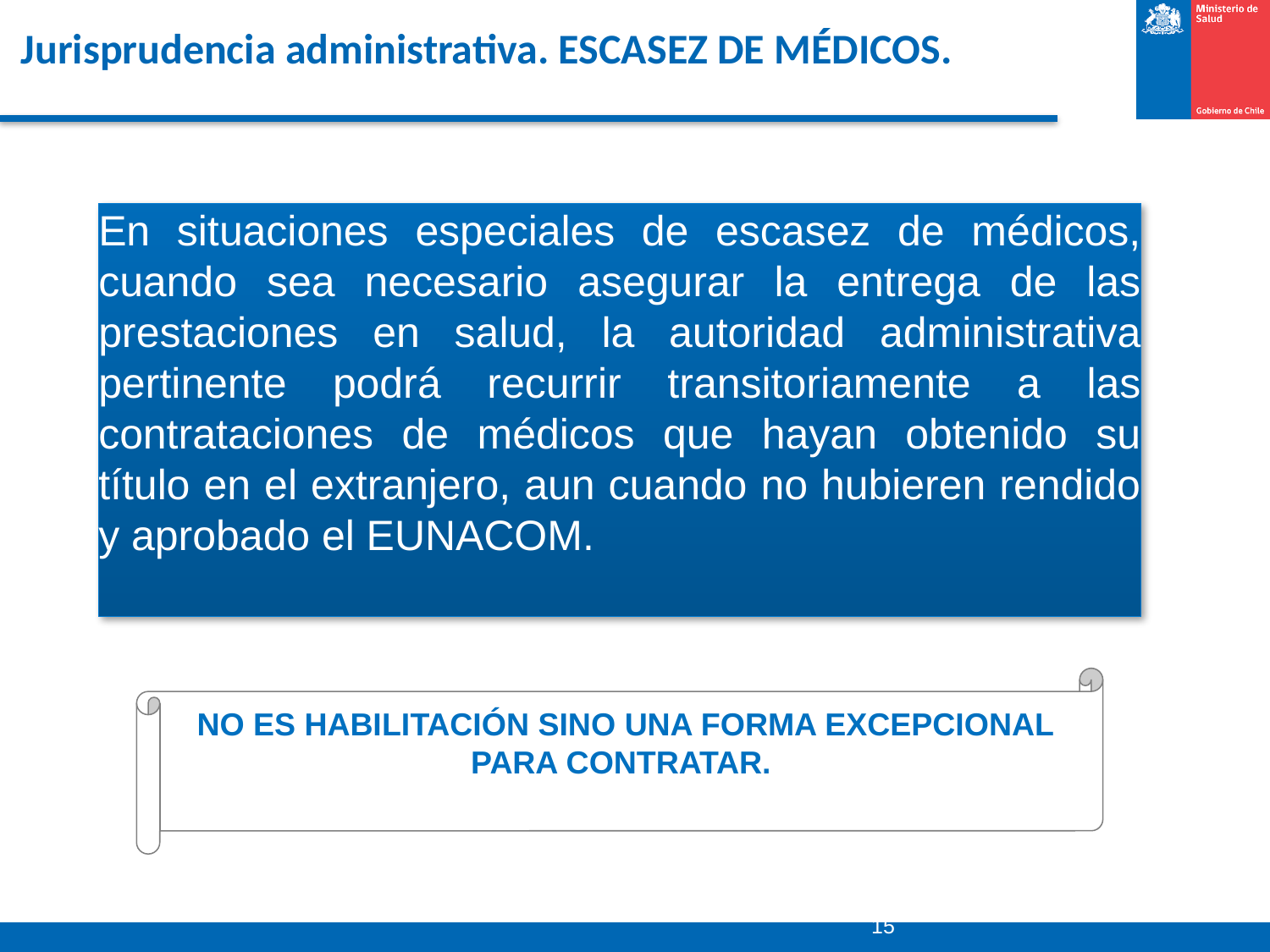

# Jurisprudencia administrativa. ESCASEZ DE MÉDICOS.
En situaciones especiales de escasez de médicos, cuando sea necesario asegurar la entrega de las prestaciones en salud, la autoridad administrativa pertinente podrá recurrir transitoriamente a las contrataciones de médicos que hayan obtenido su título en el extranjero, aun cuando no hubieren rendido y aprobado el EUNACOM.
NO ES HABILITACIÓN SINO UNA FORMA EXCEPCIONAL PARA CONTRATAR.

15